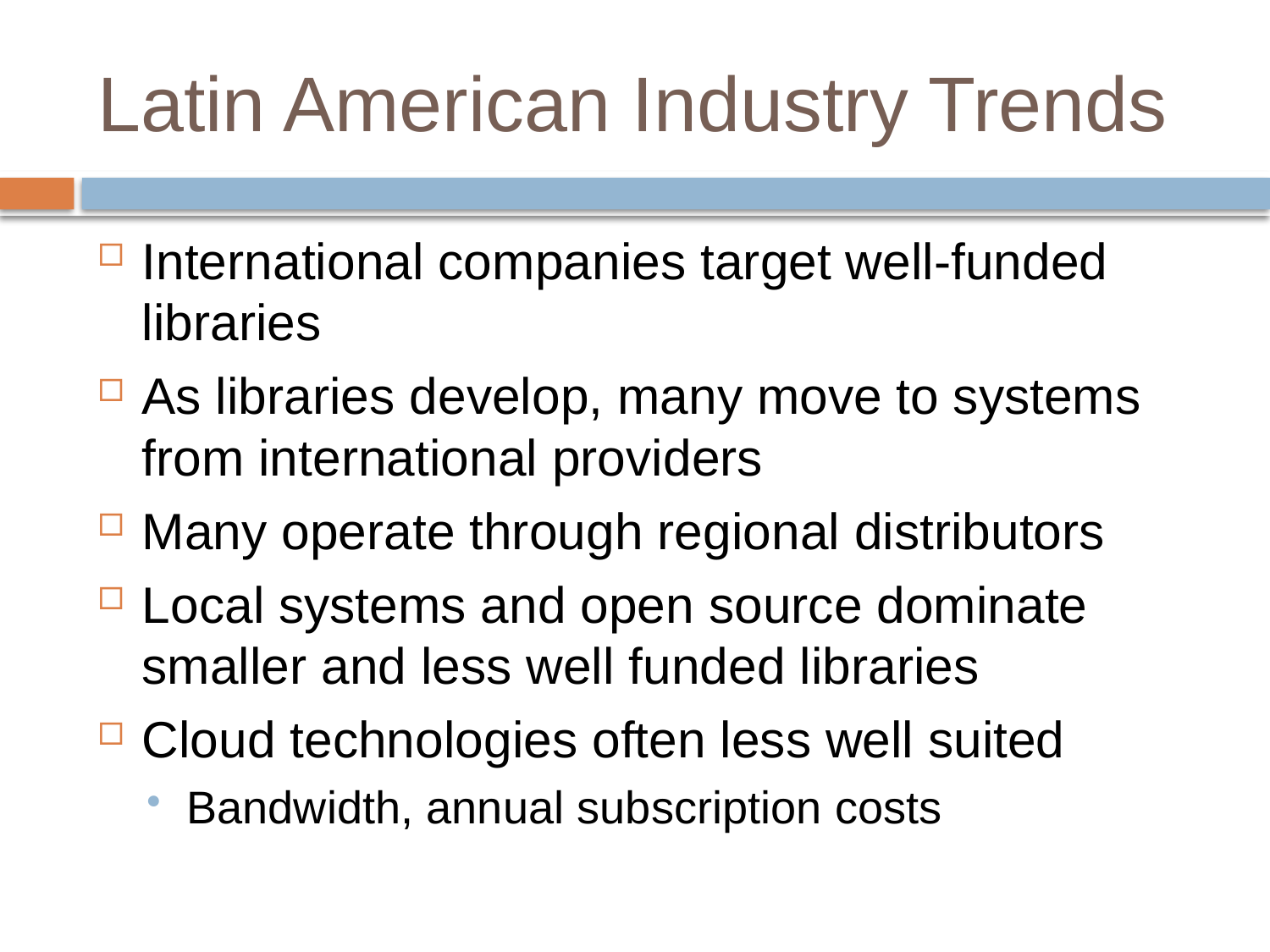

# Latin American Industry Trends
International companies target well-funded libraries
As libraries develop, many move to systems from international providers
Many operate through regional distributors
Local systems and open source dominate smaller and less well funded libraries
Cloud technologies often less well suited
Bandwidth, annual subscription costs